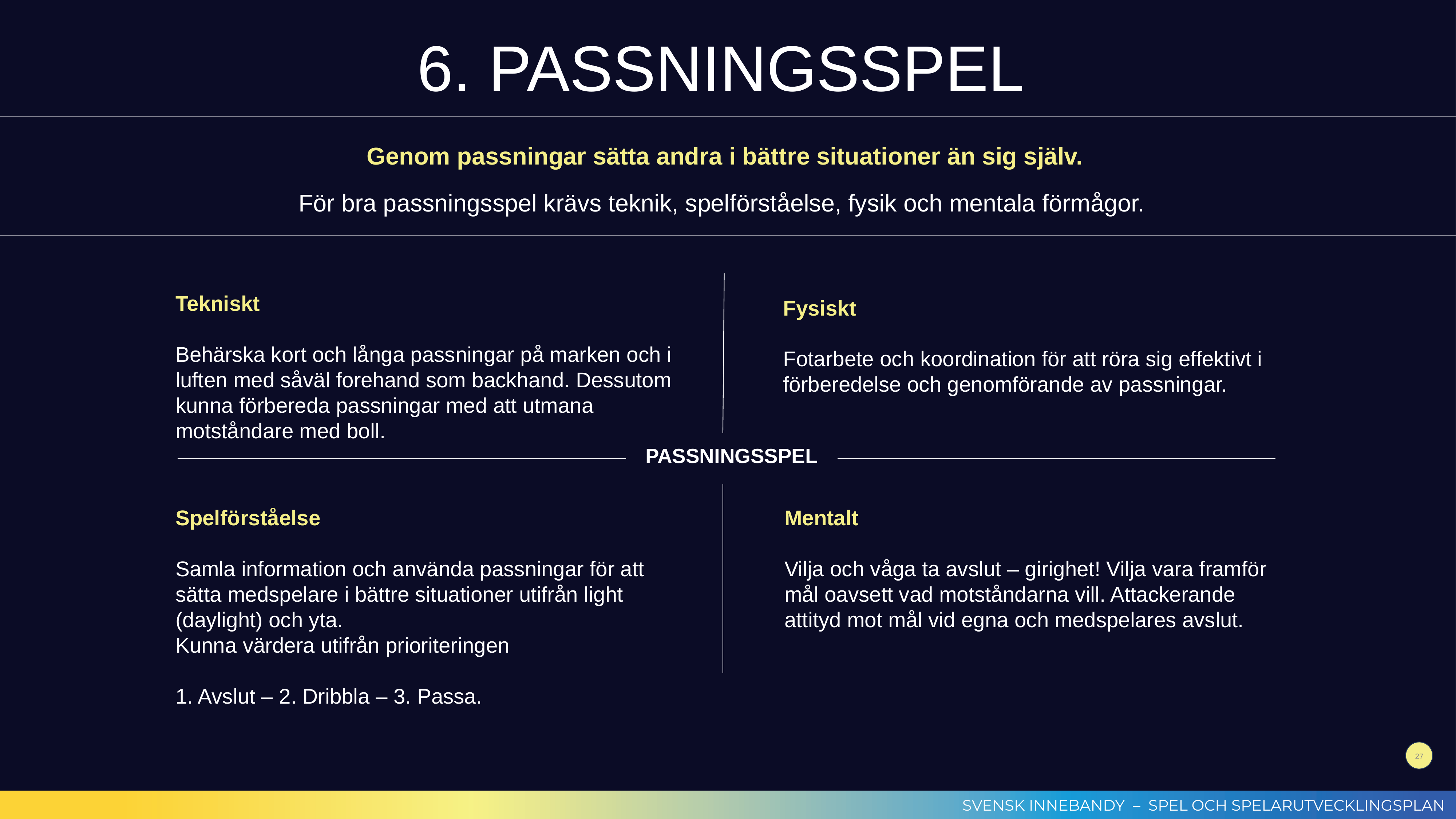

6. PASSNINGSSPEL

Genom passningar sätta andra i bättre situationer än sig själv.
För bra passningsspel krävs teknik, spelförståelse, fysik och mentala förmågor.
Tekniskt

Behärska kort och långa passningar på marken och i luften med såväl forehand som backhand. Dessutom kunna förbereda passningar med att utmana motståndare med boll.
Fysiskt

Fotarbete och koordination för att röra sig effektivt i förberedelse och genomförande av passningar.
PASSNINGSSPEL
Spelförståelse

Samla information och använda passningar för att sätta medspelare i bättre situationer utifrån light (daylight) och yta.
Kunna värdera utifrån prioriteringen
1. Avslut – 2. Dribbla – 3. Passa.
Mentalt

Vilja och våga ta avslut – girighet! Vilja vara framför mål oavsett vad motståndarna vill. Attackerande attityd mot mål vid egna och medspelares avslut.
27
SVENSK INNEBANDY  –  SPEL OCH SPELARUTVECKLINGSPLAN